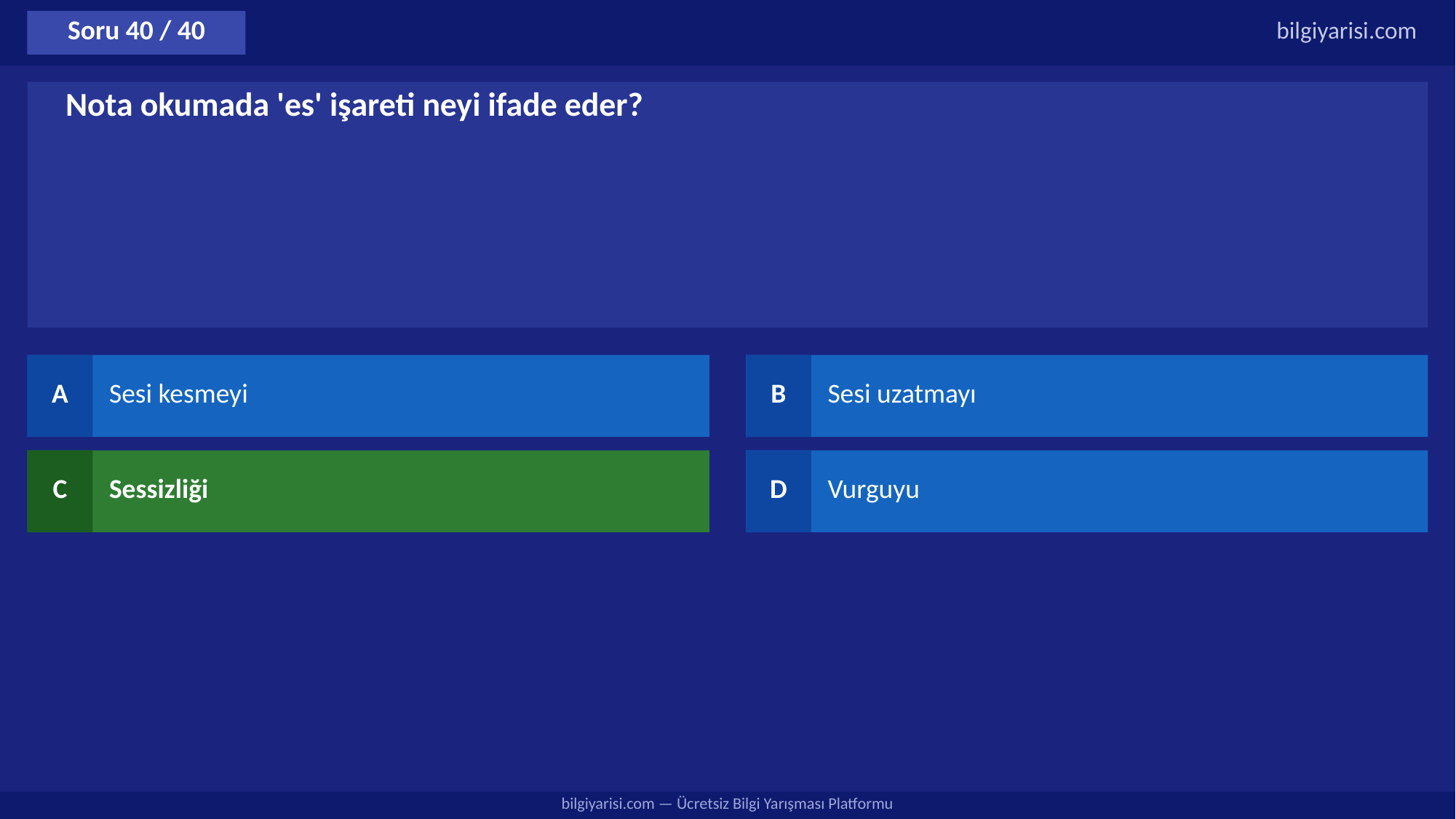

Soru 40 / 40
bilgiyarisi.com

Nota okumada 'es' işareti neyi ifade eder?

A
Sesi kesmeyi

B
Sesi uzatmayı

C
Sessizliği

D
Vurguyu
bilgiyarisi.com — Ücretsiz Bilgi Yarışması Platformu